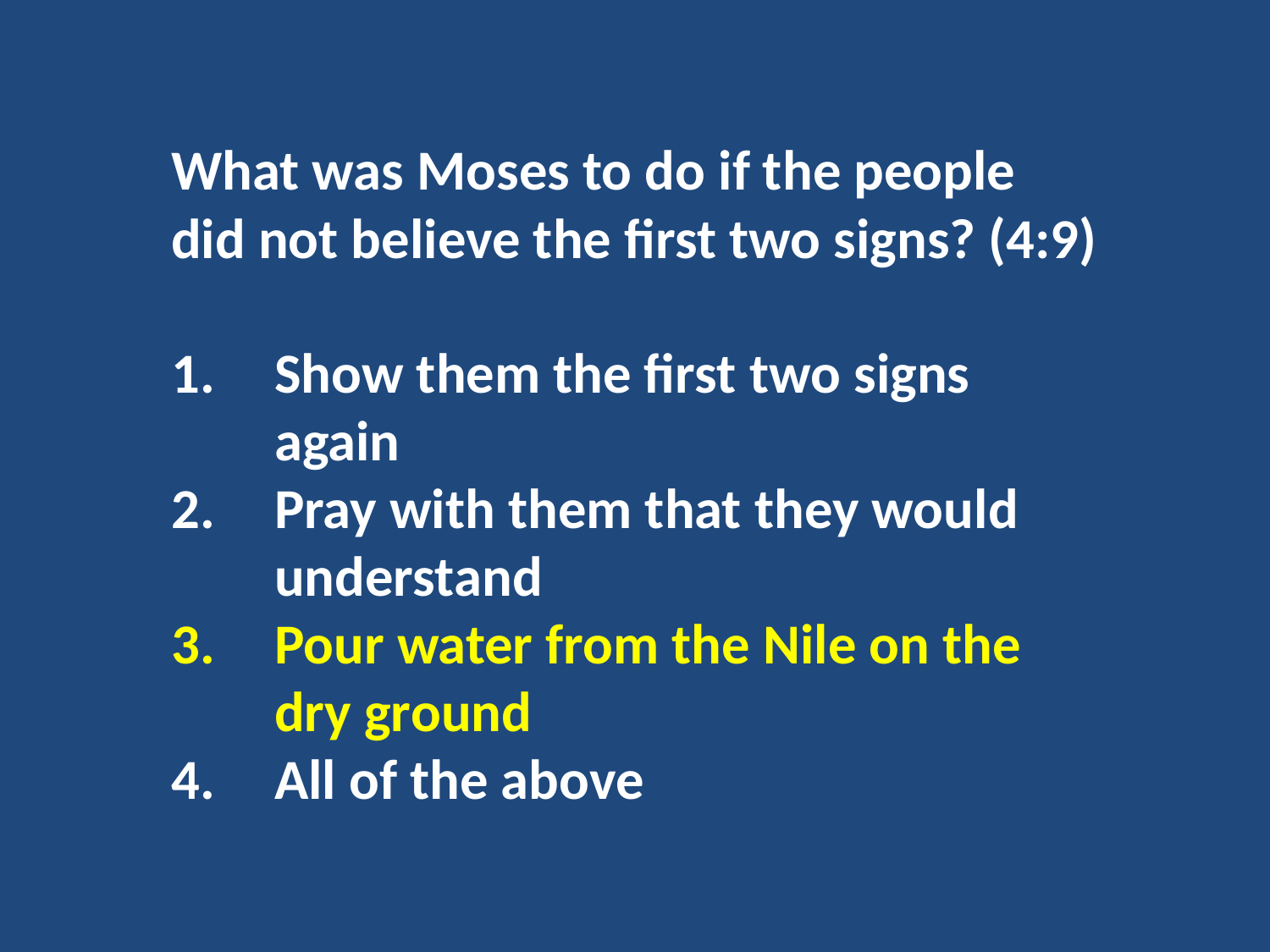

What was Moses to do if the people did not believe the first two signs? (4:9)

Show them the first two signs again
Pray with them that they would understand
Pour water from the Nile on the dry ground
All of the above